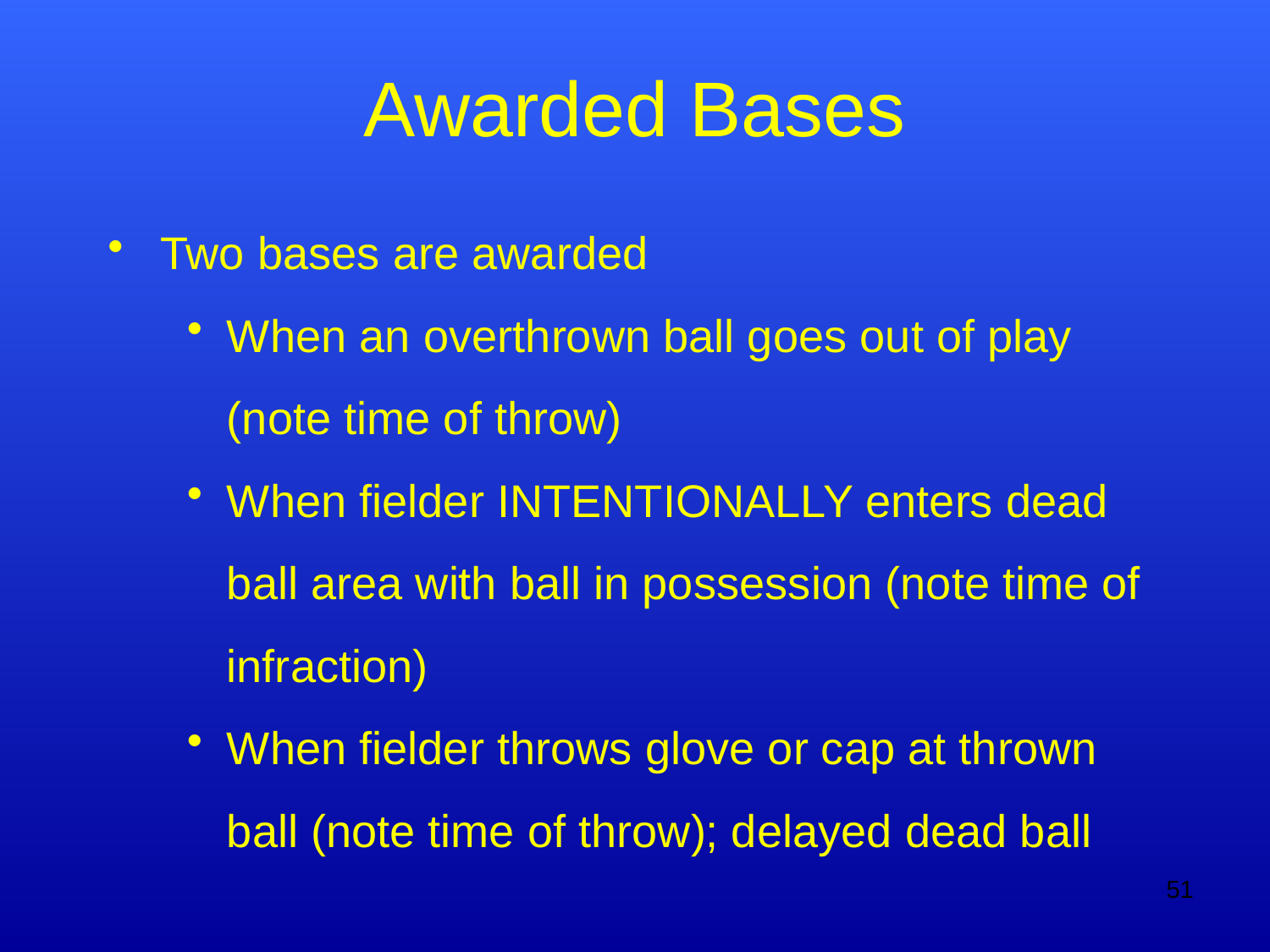

Awarded Bases
Two bases are awarded
When an overthrown ball goes out of play (note time of throw)
When fielder INTENTIONALLY enters dead ball area with ball in possession (note time of infraction)
When fielder throws glove or cap at thrown ball (note time of throw); delayed dead ball
51